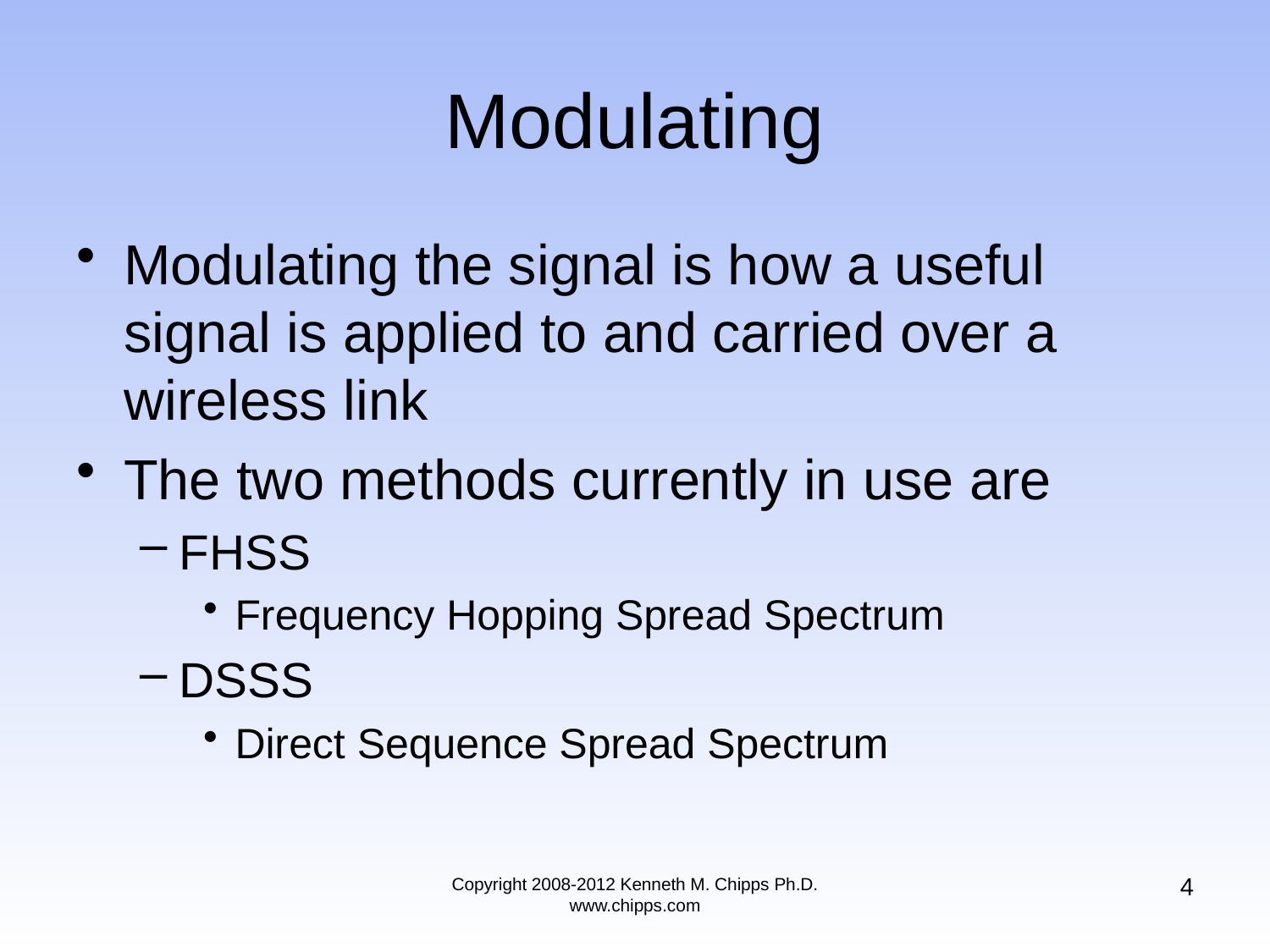

# Modulating
Modulating the signal is how a useful signal is applied to and carried over a wireless link
The two methods currently in use are
FHSS
Frequency Hopping Spread Spectrum
DSSS
Direct Sequence Spread Spectrum
4
Copyright 2008-2012 Kenneth M. Chipps Ph.D. www.chipps.com